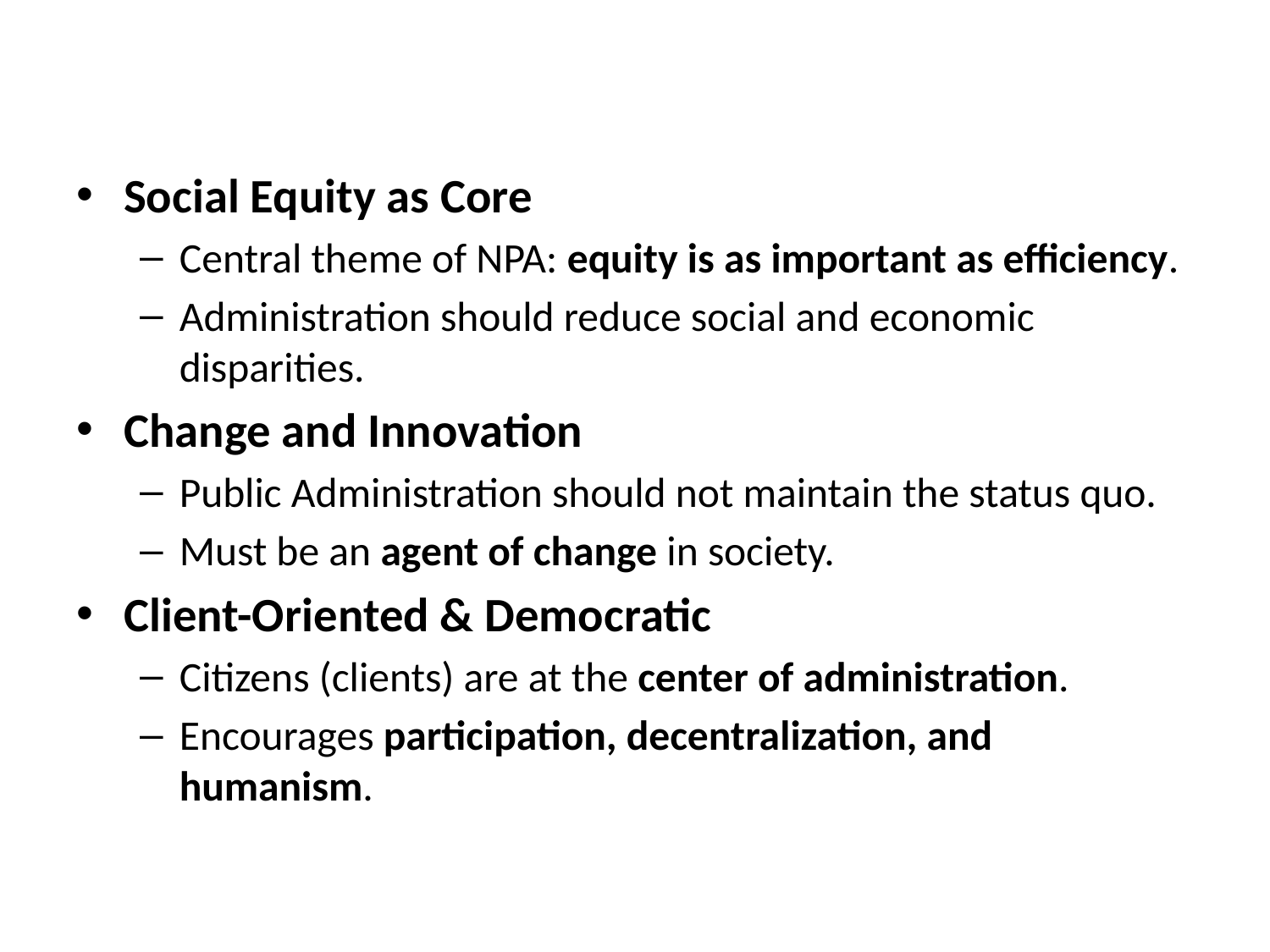

#
Social Equity as Core
Central theme of NPA: equity is as important as efficiency.
Administration should reduce social and economic disparities.
Change and Innovation
Public Administration should not maintain the status quo.
Must be an agent of change in society.
Client-Oriented & Democratic
Citizens (clients) are at the center of administration.
Encourages participation, decentralization, and humanism.